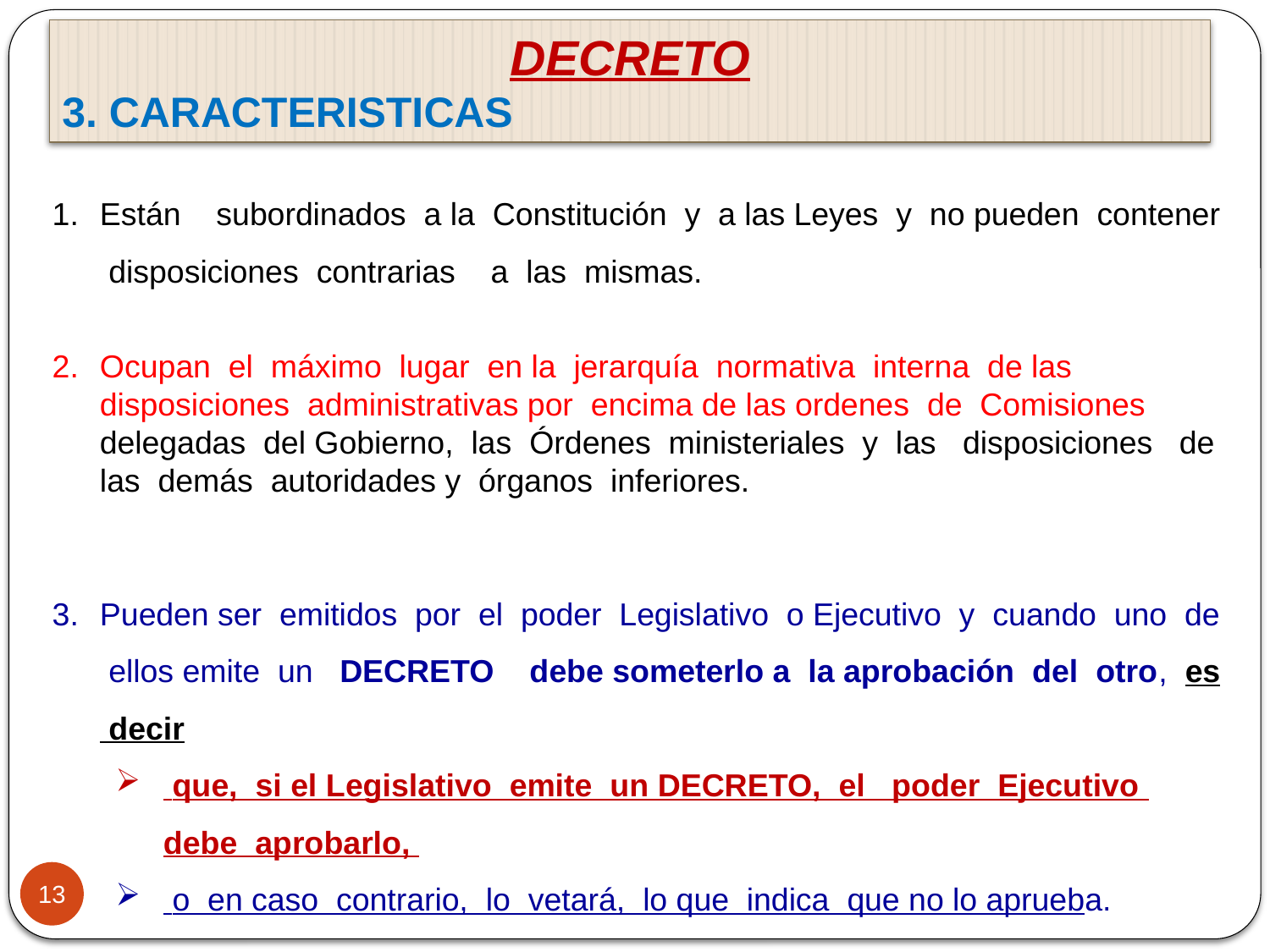

DECRETO
3. CARACTERISTICAS
Están    subordinados  a la  Constitución  y  a las Leyes  y  no pueden  contener  disposiciones  contrarias    a  las  mismas.

Ocupan  el  máximo  lugar  en la  jerarquía  normativa  interna  de las  disposiciones  administrativas por  encima de las ordenes  de  Comisiones    delegadas  del Gobierno,  las  Órdenes  ministeriales  y  las   disposiciones   de  las  demás  autoridades y  órganos  inferiores.

Pueden ser  emitidos  por  el  poder  Legislativo  o Ejecutivo  y  cuando  uno  de  ellos emite  un   DECRETO    debe someterlo a  la aprobación  del  otro,  es  decir
 que,  si el Legislativo  emite  un DECRETO,  el   poder  Ejecutivo  debe  aprobarlo,
 o  en caso  contrario,  lo  vetará,  lo que  indica  que no lo aprueba.

13